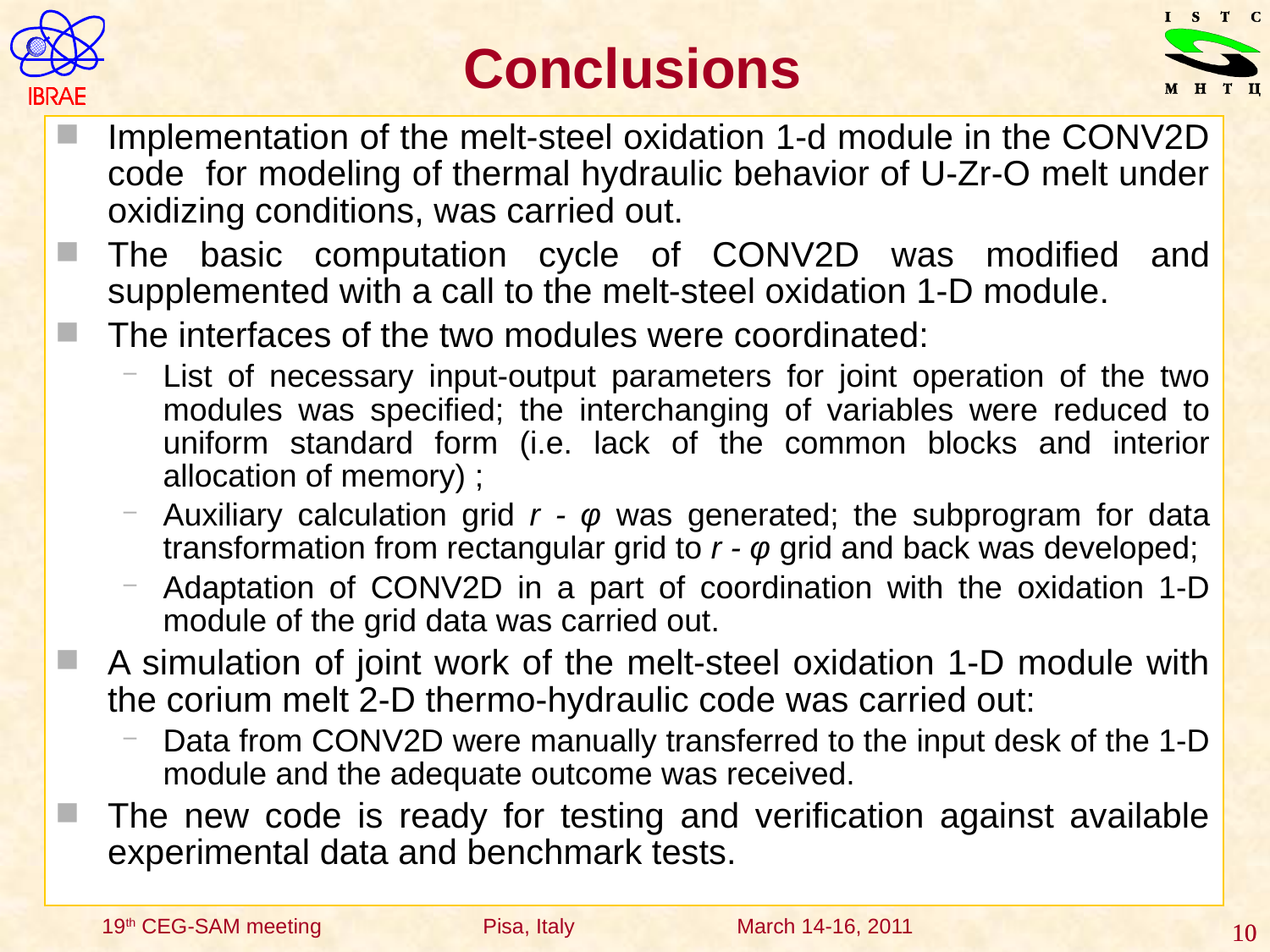

Conclusions
Implementation of the melt-steel oxidation 1-d module in the CONV2D code  for modeling of thermal hydraulic behavior of U-Zr-O melt under oxidizing conditions, was carried out.
The basic computation cycle of CONV2D was modified and supplemented with a call to the melt-steel oxidation 1-D module.
The interfaces of the two modules were coordinated:
List of necessary input-output parameters for joint operation of the two modules was specified; the interchanging of variables were reduced to uniform standard form (i.e. lack of the common blocks and interior allocation of memory) ;
Auxiliary calculation grid r - φ was generated; the subprogram for data transformation from rectangular grid to r - φ grid and back was developed;
Adaptation of CONV2D in a part of coordination with the oxidation 1-D module of the grid data was carried out.
A simulation of joint work of the melt-steel oxidation 1-D module with the corium melt 2-D thermo-hydraulic code was carried out:
Data from CONV2D were manually transferred to the input desk of the 1-D module and the adequate outcome was received.
The new code is ready for testing and verification against available experimental data and benchmark tests.
10
10